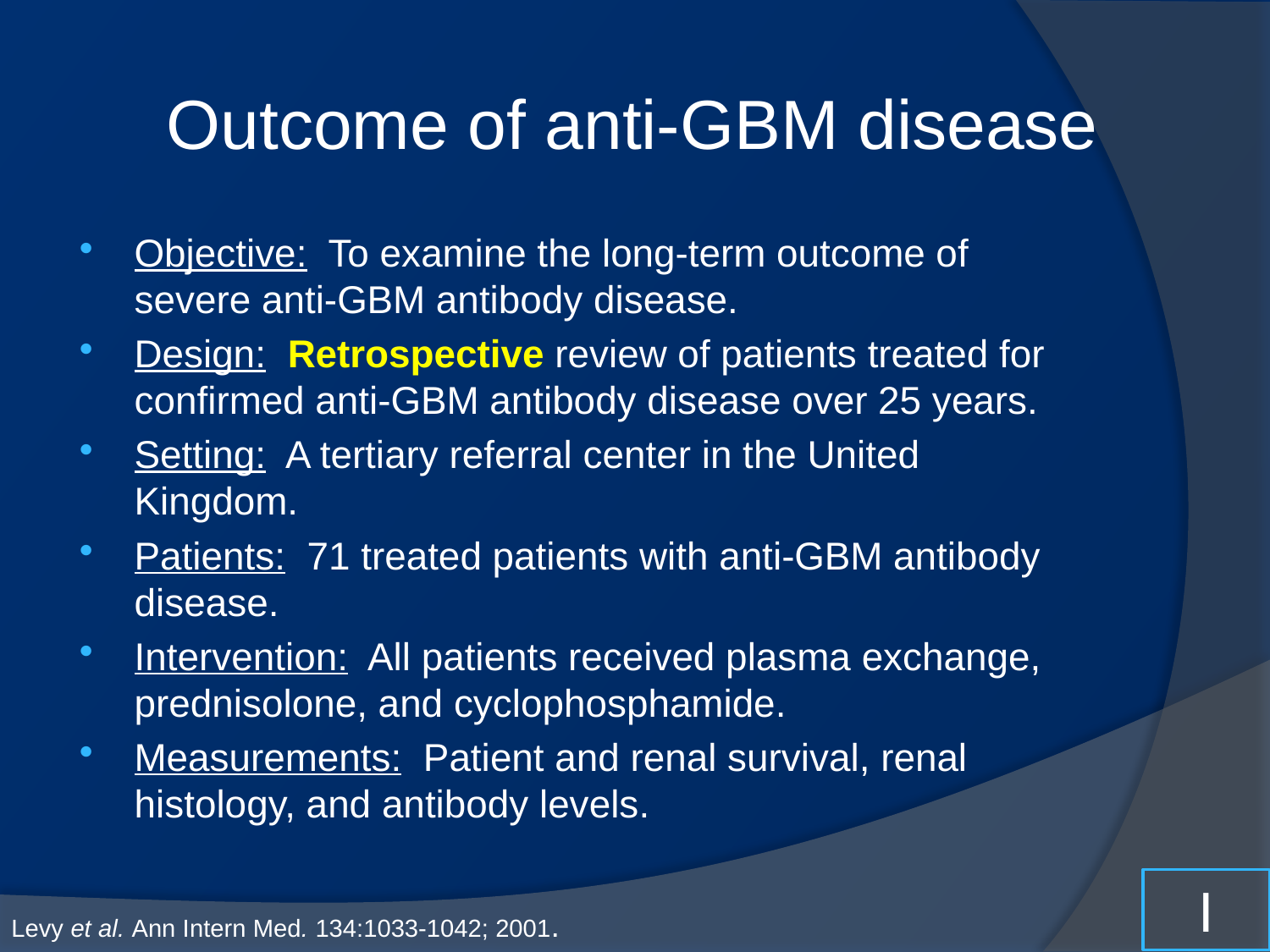

# Outcome of anti-GBM disease
Objective:  To examine the long-term outcome of severe anti-GBM antibody disease.
Design:  Retrospective review of patients treated for confirmed anti-GBM antibody disease over 25 years.
Setting:  A tertiary referral center in the United Kingdom.
Patients:  71 treated patients with anti-GBM antibody disease.
Intervention:  All patients received plasma exchange, prednisolone, and cyclophosphamide.
Measurements:  Patient and renal survival, renal histology, and antibody levels.
I
Levy et al. Ann Intern Med. 134:1033-1042; 2001.